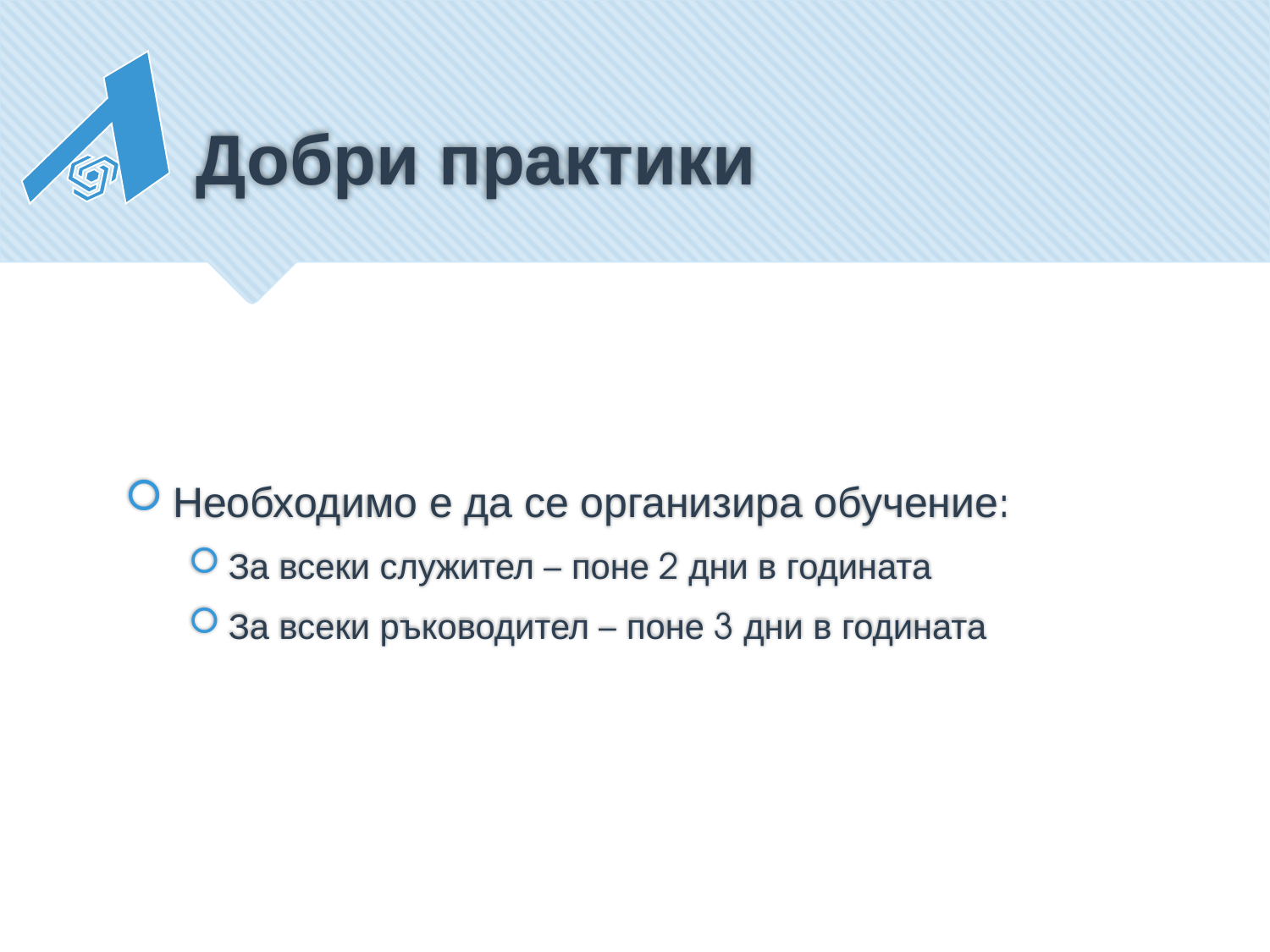

# Добри практики
Необходимо е да се организира обучение:
За всеки служител – поне 2 дни в годината
За всеки ръководител – поне 3 дни в годината